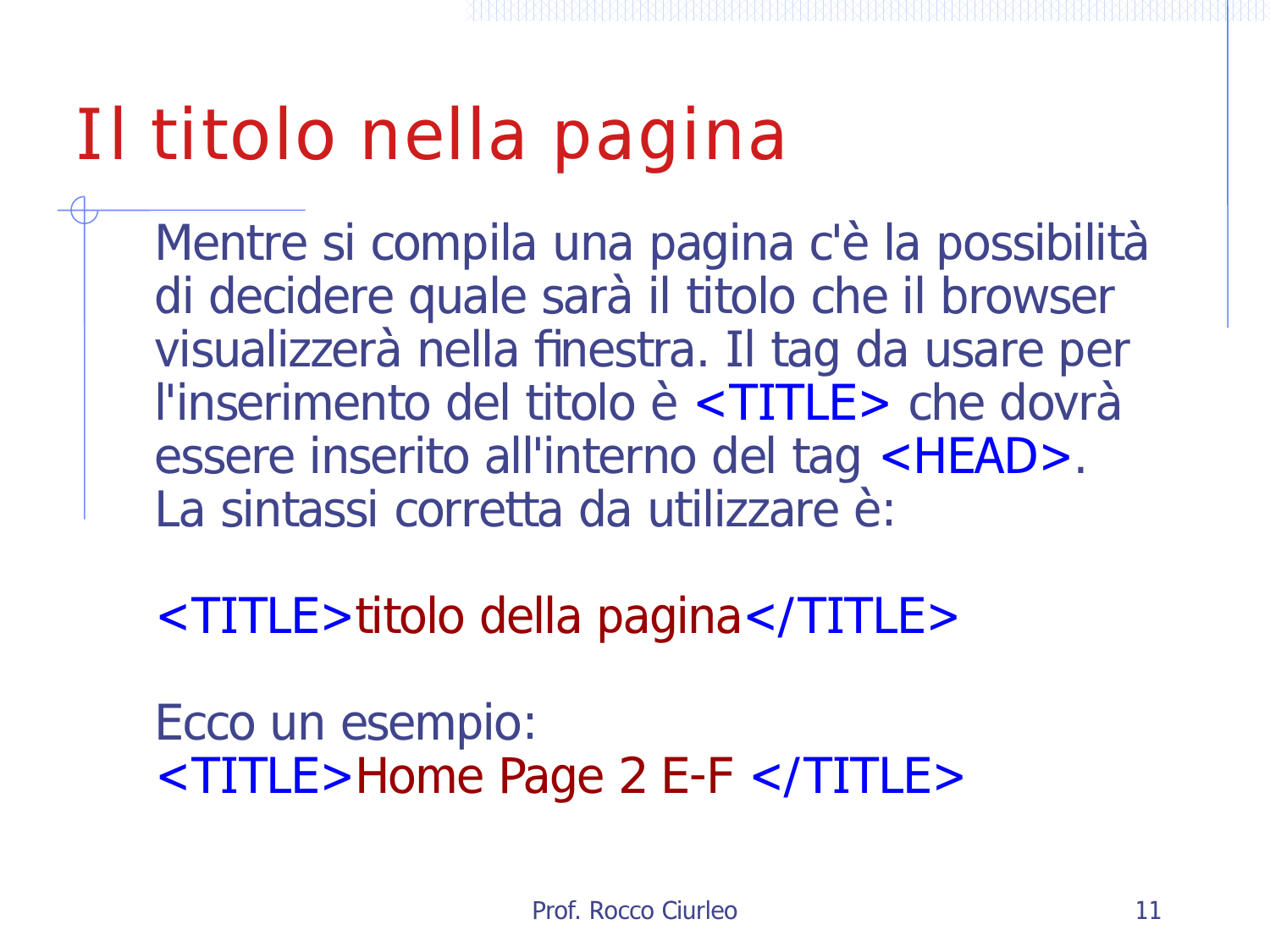

# Il titolo nella pagina
	Mentre si compila una pagina c'è la possibilità di decidere quale sarà il titolo che il browser visualizzerà nella finestra. Il tag da usare per l'inserimento del titolo è <TITLE> che dovrà essere inserito all'interno del tag <HEAD>.
La sintassi corretta da utilizzare è:
<TITLE>titolo della pagina</TITLE>
Ecco un esempio:
<TITLE>Home Page 2 E-F </TITLE>
Prof. Rocco Ciurleo
11